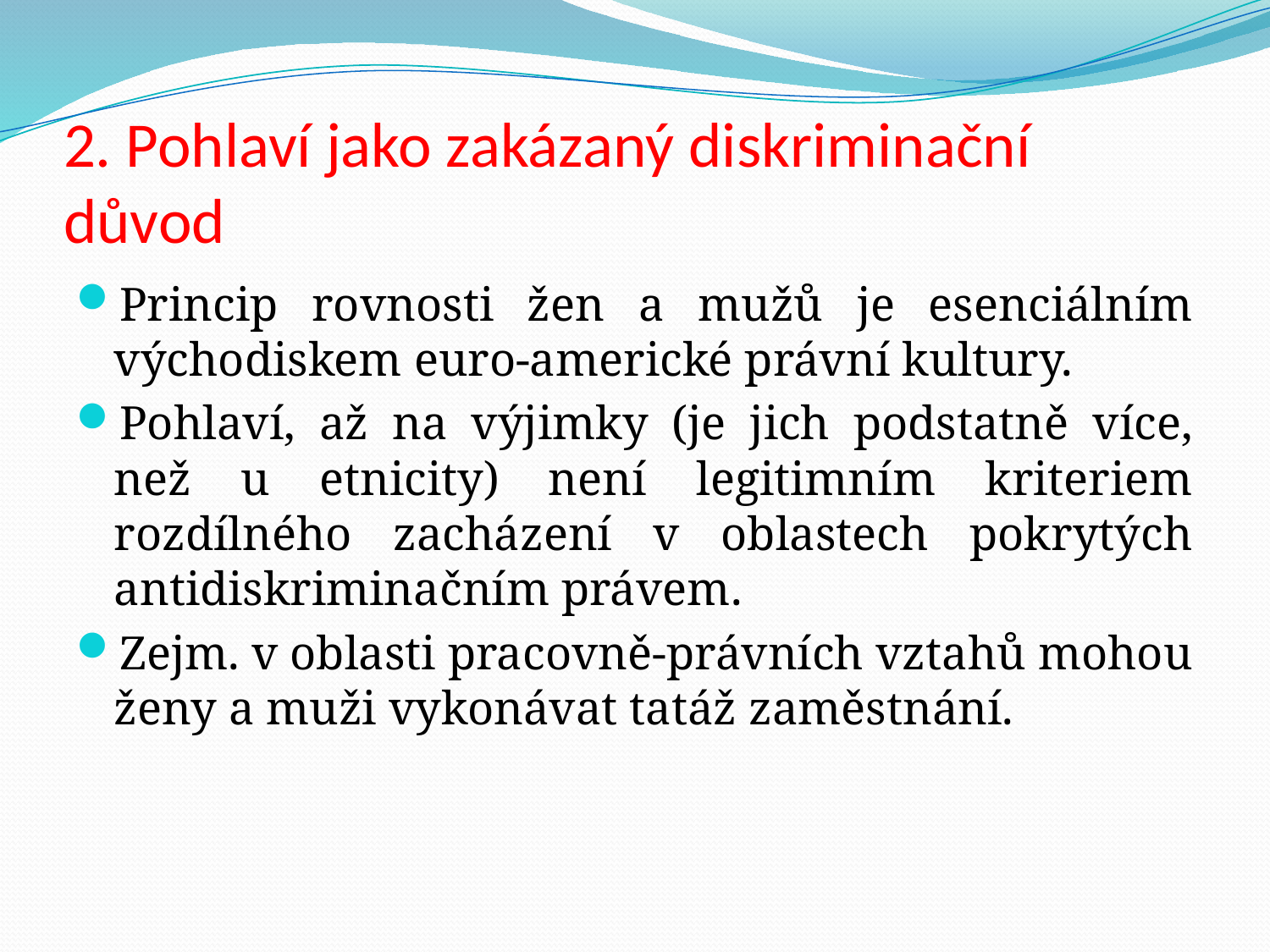

# 2. Pohlaví jako zakázaný diskriminační důvod
Princip rovnosti žen a mužů je esenciálním východiskem euro-americké právní kultury.
Pohlaví, až na výjimky (je jich podstatně více, než u etnicity) není legitimním kriteriem rozdílného zacházení v oblastech pokrytých antidiskriminačním právem.
Zejm. v oblasti pracovně-právních vztahů mohou ženy a muži vykonávat tatáž zaměstnání.